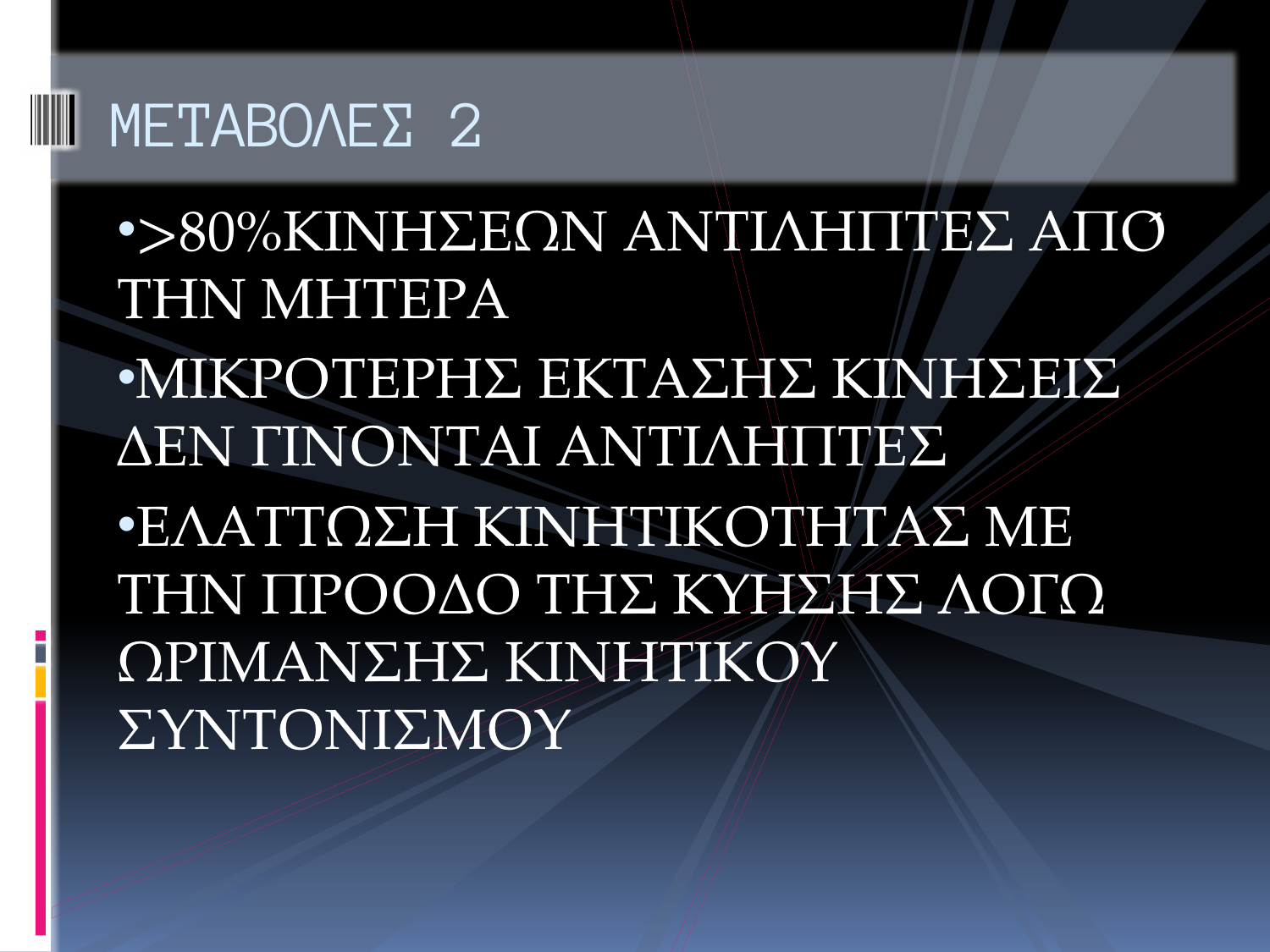

# ΜΕΤΑΒΟΛΕΣ 2
>80%ΚΙΝΗΣΕΩΝ ΑΝΤΙΛΗΠΤΕΣ ΑΠΌ ΤΗΝ ΜΗΤΕΡΑ
ΜΙΚΡΟΤΕΡΗΣ ΕΚΤΑΣΗΣ ΚΙΝΗΣΕΙΣ ΔΕΝ ΓΙΝΟΝΤΑΙ ΑΝΤΙΛΗΠΤΕΣ
ΕΛΑΤΤΩΣΗ ΚΙΝΗΤΙΚΟΤΗΤΑΣ ΜΕ ΤΗΝ ΠΡΟΟΔΟ ΤΗΣ ΚΥΗΣΗΣ ΛΟΓΩ ΩΡΙΜΑΝΣΗΣ ΚΙΝΗΤΙΚΟΥ ΣΥΝΤΟΝΙΣΜΟΥ